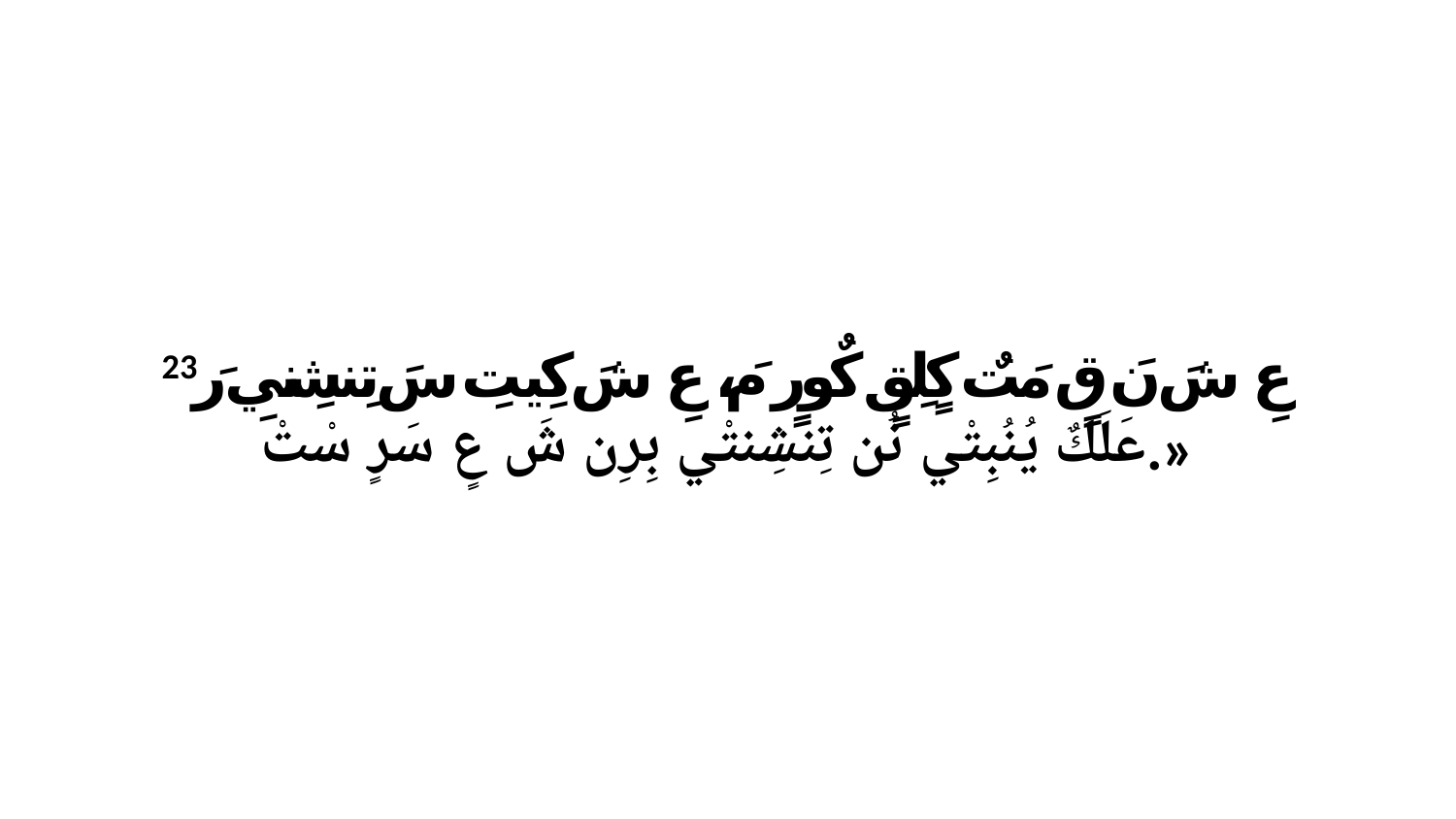

23 عِ شَ نَ قٍ مَتٌ كٍلِقٍ كٌورٍ مَ، عِ شَ كِيتِ سَ تِنشِنيِ رَ عَلَكٌ يُنُبِتْي نُن تِنشِنتْي بِرِن شَ عٍ سَرٍ سْتْ.»